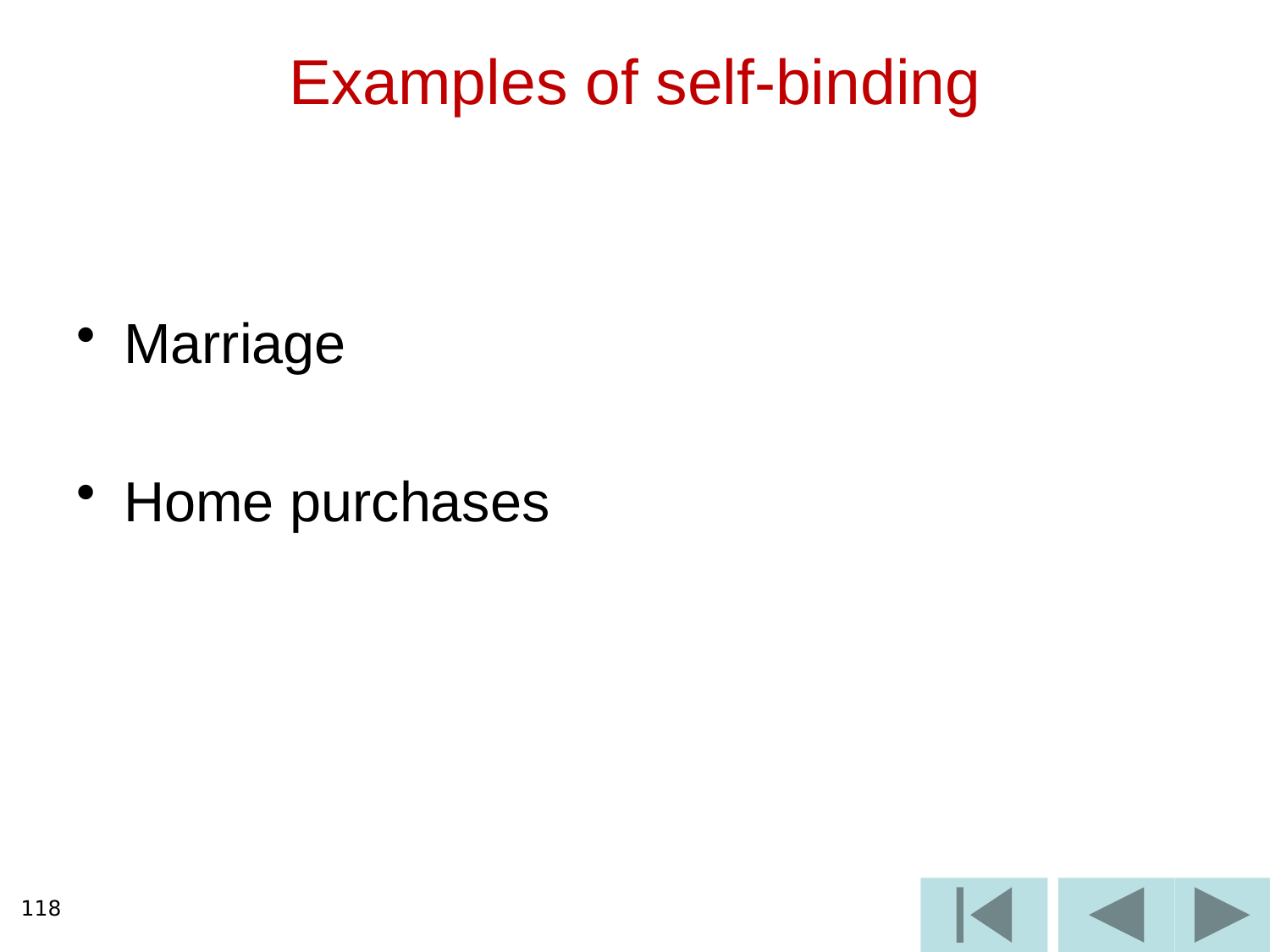

# Examples of self-binding

Marriage

Home purchases

118